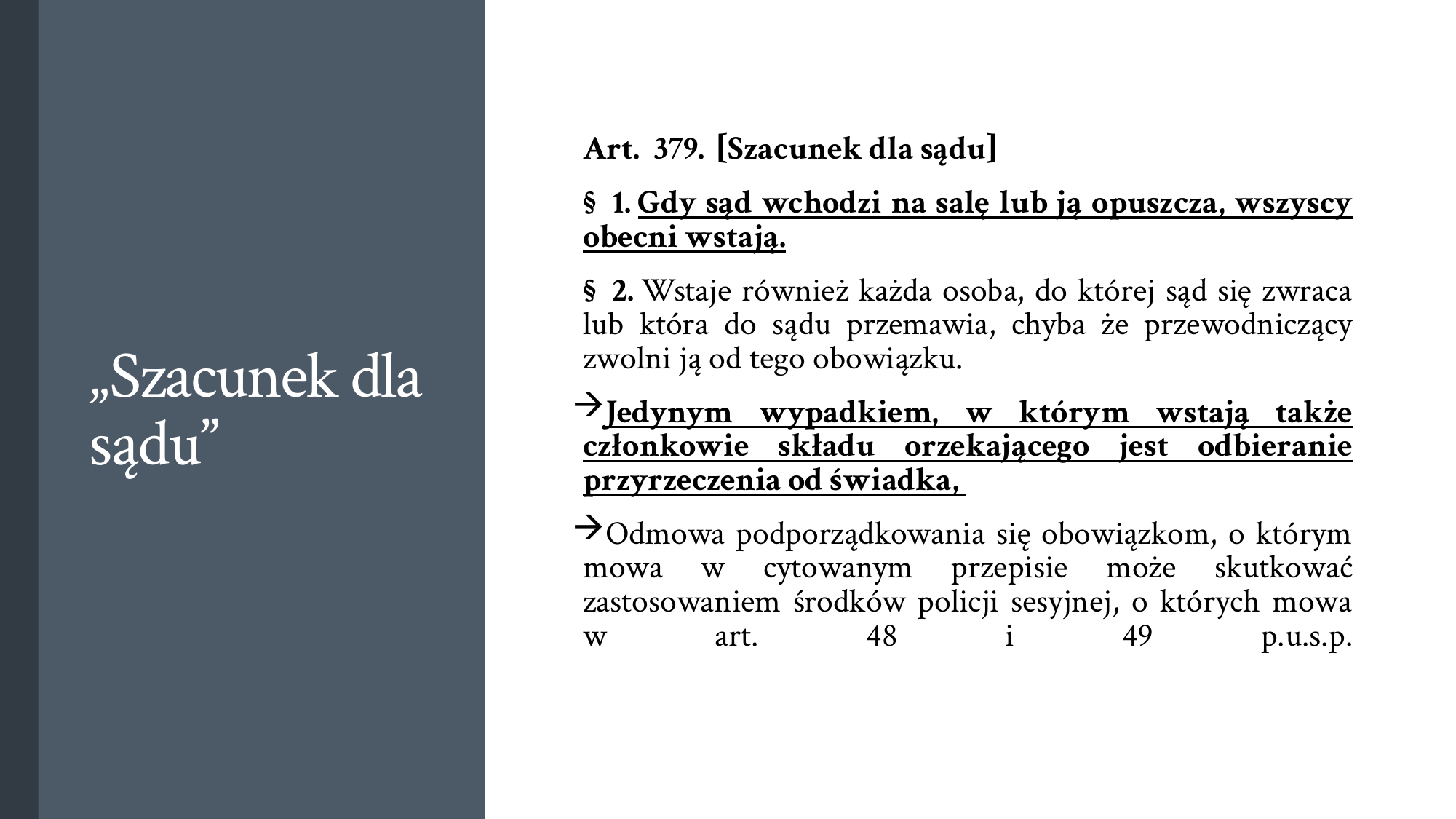

# „Szacunek dla sądu”
Art.  379.  [Szacunek dla sądu]
§  1. Gdy sąd wchodzi na salę lub ją opuszcza, wszyscy obecni wstają.
§  2. Wstaje również każda osoba, do której sąd się zwraca lub która do sądu przemawia, chyba że przewodniczący zwolni ją od tego obowiązku.
Jedynym wypadkiem, w którym wstają także członkowie składu orzekającego jest odbieranie przyrzeczenia od świadka,
Odmowa podporządkowania się obowiązkom, o którym mowa w cytowanym przepisie może skutkować zastosowaniem środków policji sesyjnej, o których mowa w art. 48 i 49 p.u.s.p.